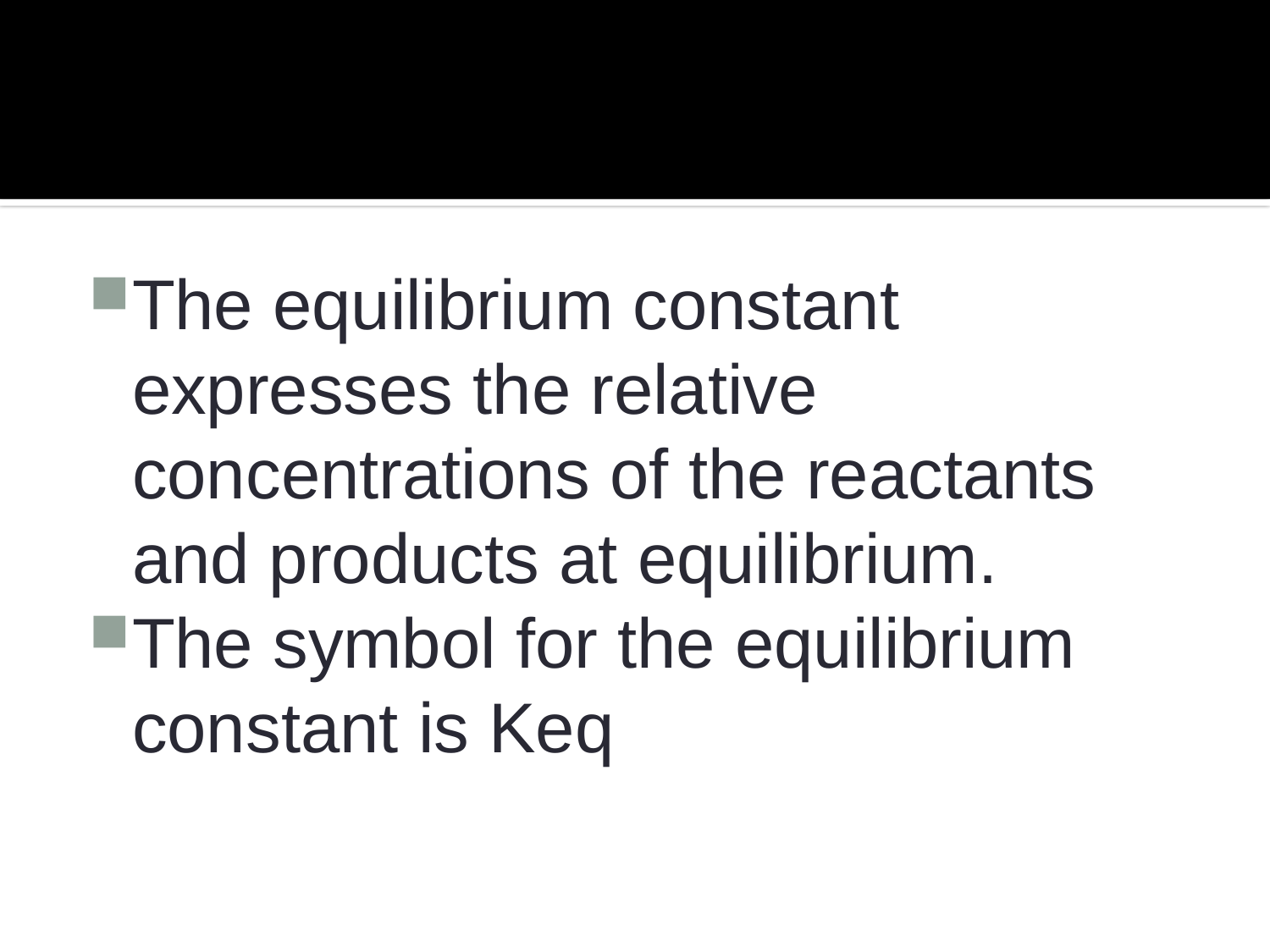

#
The equilibrium constant expresses the relative concentrations of the reactants and products at equilibrium.
The symbol for the equilibrium constant is Keq